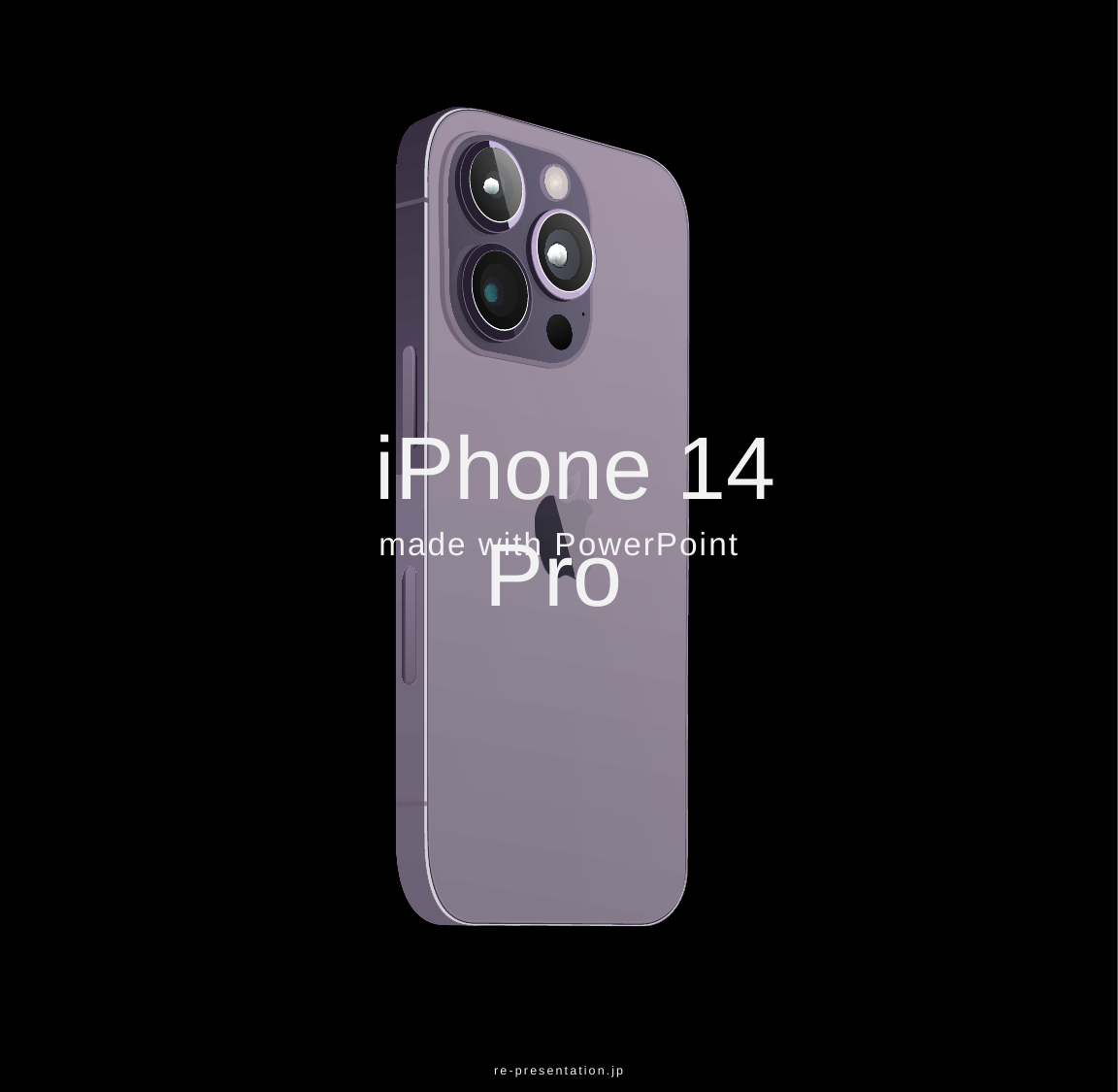

iiPhone 14 Pro

made with PowerPoint

re-presentation.jp